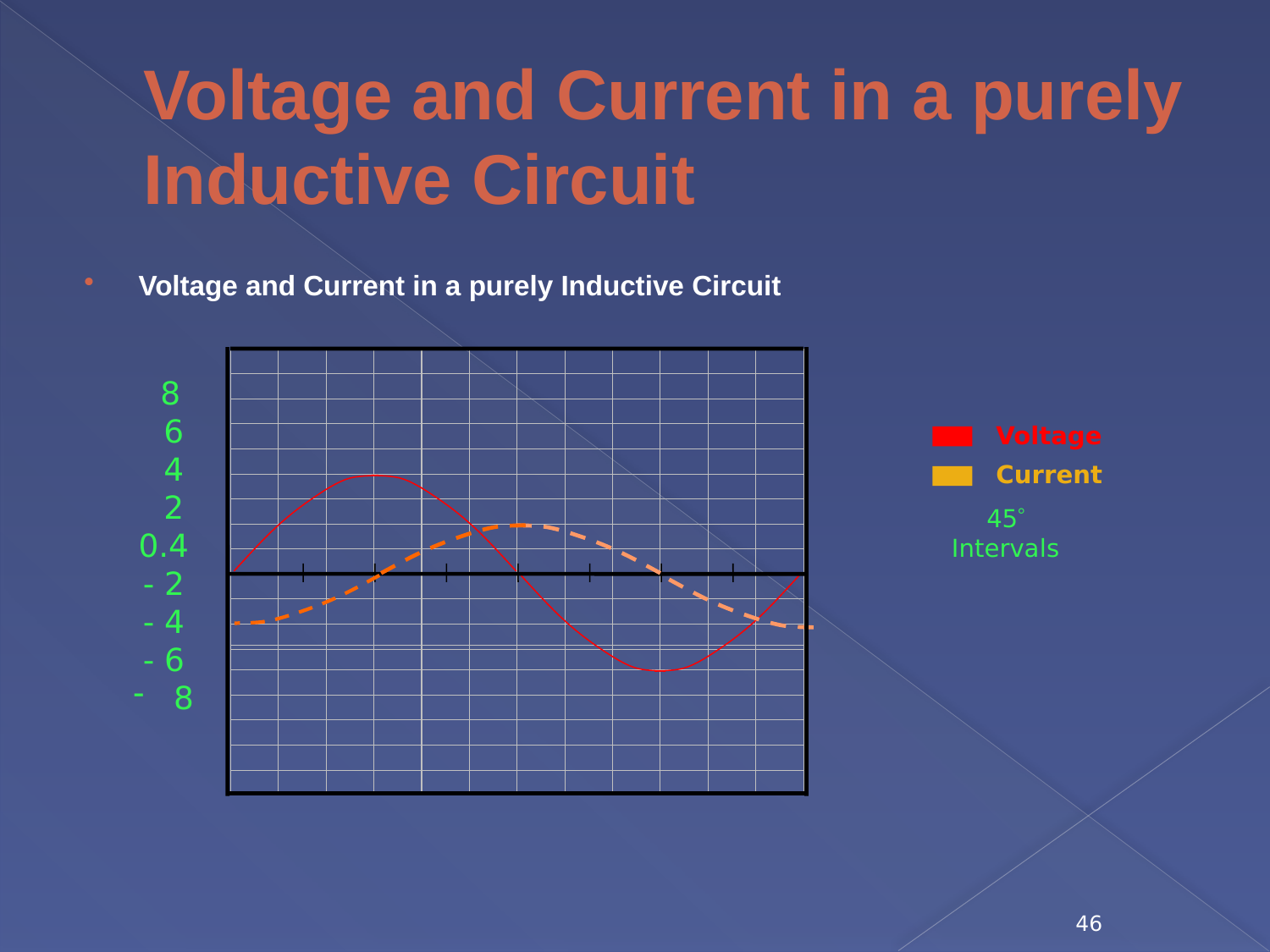

# Voltage and Current in a purely Inductive Circuit
Voltage and Current in a purely Inductive Circuit

Voltage

Current

45°
Intervals

  8
  6
  4
  2
0.4
- 2
- 4
- 6
 8

46